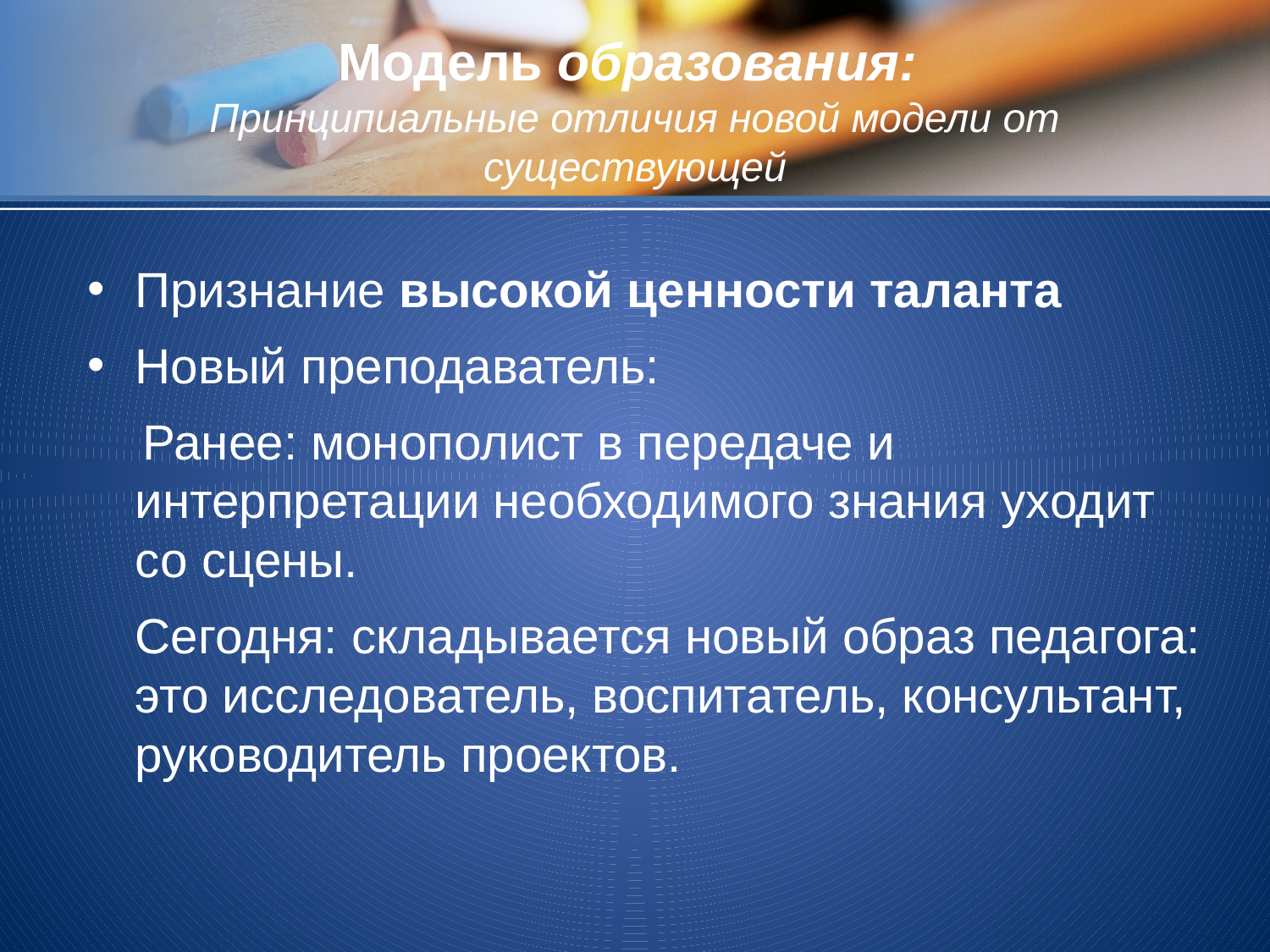

# Модель образования: Принципиальные отличия новой модели от существующей
Признание высокой ценности таланта
Новый преподаватель:
    Ранее: монополист в передаче и интерпретации необходимого знания уходит со сцены.
	Сегодня: складывается новый образ педагога: это исследователь, воспитатель, консультант, руководитель проектов.